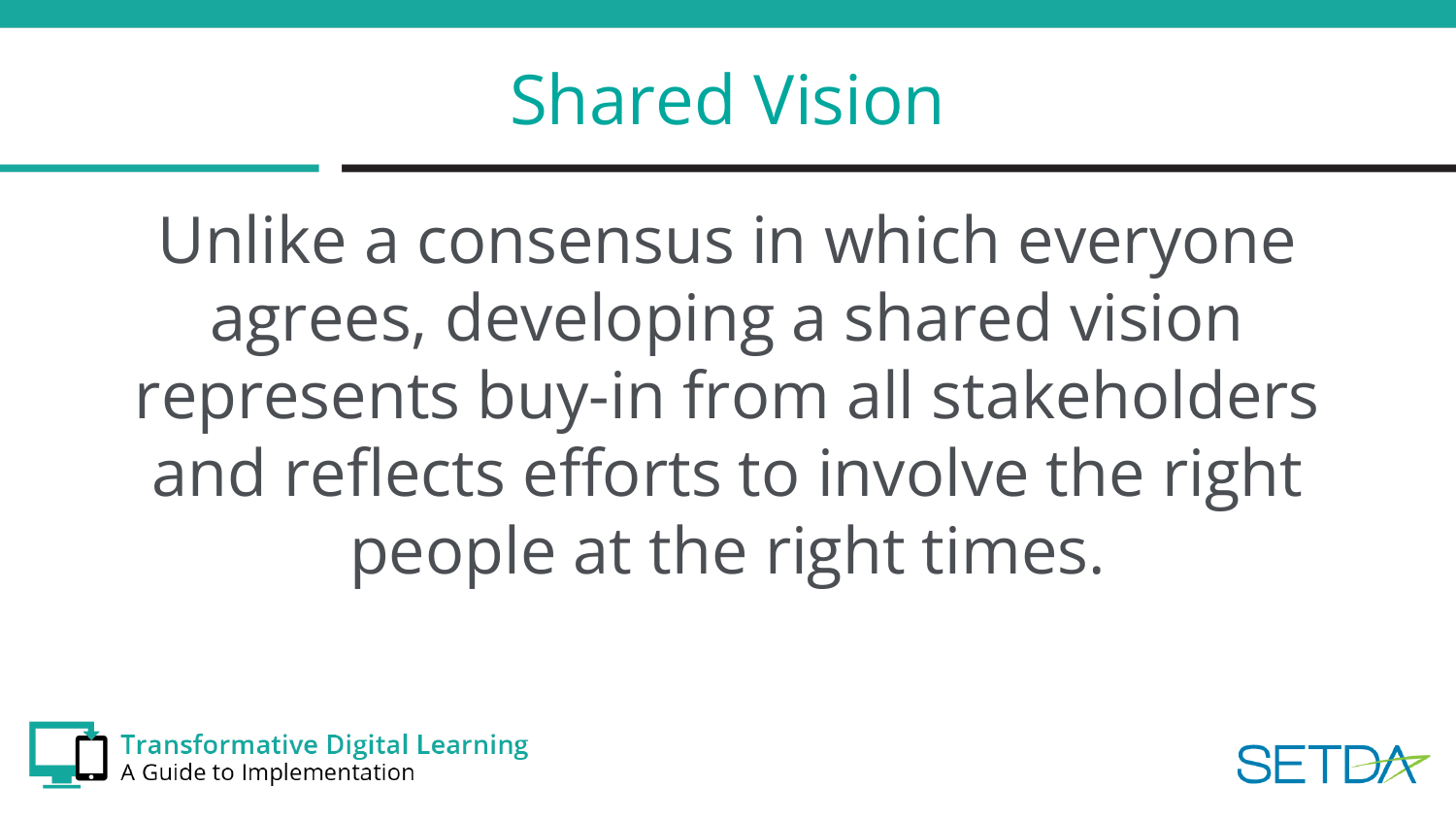

# Shared Vision
Unlike a consensus in which everyone agrees, developing a shared vision represents buy-in from all stakeholders and reflects efforts to involve the right people at the right times.